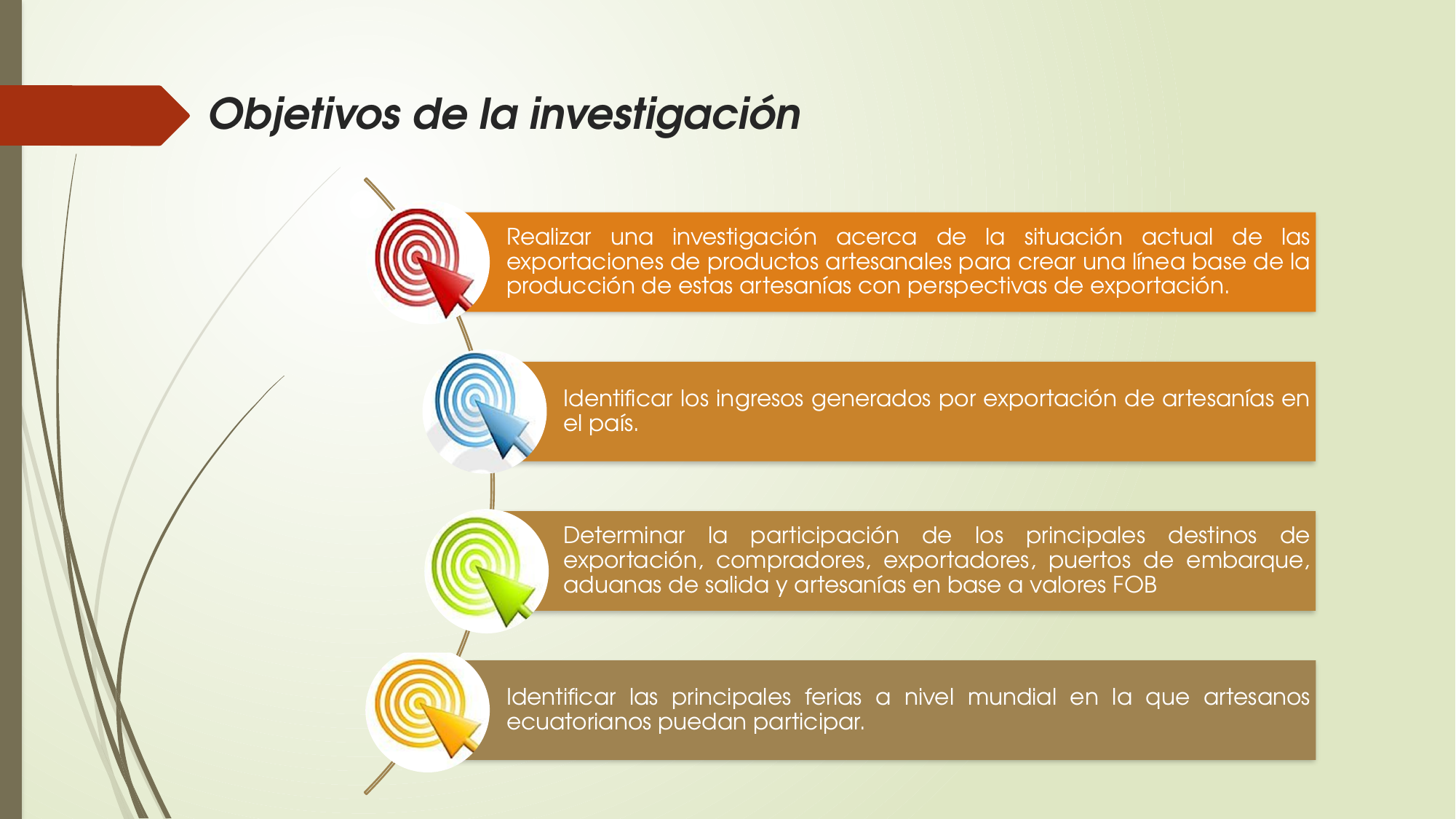

# Objetivos de la investigación
Realizar una investigación acerca de la situación actual de las exportaciones de productos artesanales para crear una línea base de la producción de estas artesanías con perspectivas de exportación.
Identificar los ingresos generados por exportación de artesanías en el país.
Determinar la participación de los principales destinos de exportación, compradores, exportadores, puertos de embarque, aduanas de salida y artesanías en base a valores FOB
Identificar las principales ferias a nivel mundial en la que artesanos ecuatorianos puedan participar.